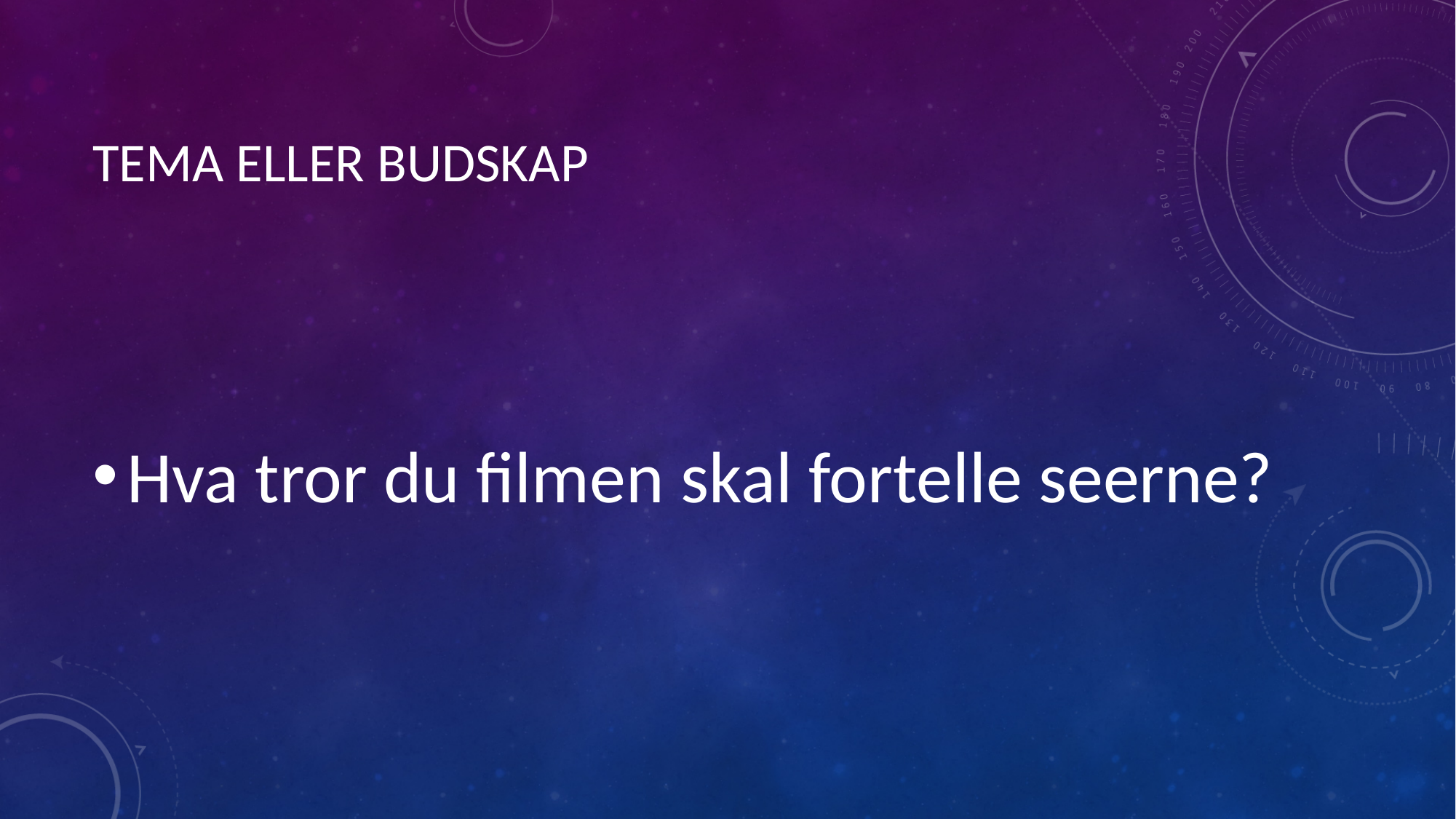

# Tema eller budskap
Hva tror du filmen skal fortelle seerne?